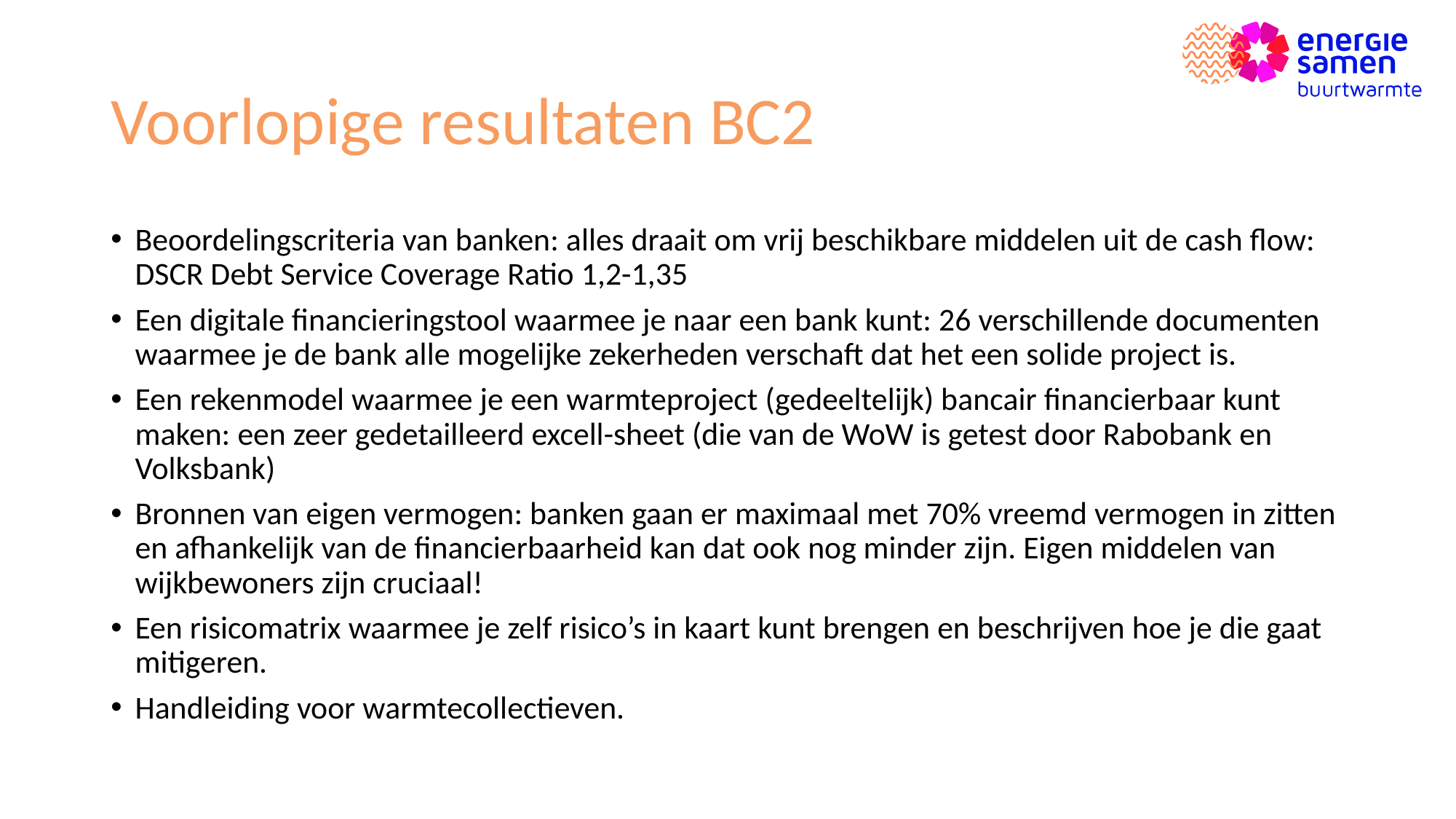

# Voorlopige resultaten BC2
Beoordelingscriteria van banken: alles draait om vrij beschikbare middelen uit de cash flow: DSCR Debt Service Coverage Ratio 1,2-1,35
Een digitale financieringstool waarmee je naar een bank kunt: 26 verschillende documenten waarmee je de bank alle mogelijke zekerheden verschaft dat het een solide project is.
Een rekenmodel waarmee je een warmteproject (gedeeltelijk) bancair financierbaar kunt maken: een zeer gedetailleerd excell-sheet (die van de WoW is getest door Rabobank en Volksbank)
Bronnen van eigen vermogen: banken gaan er maximaal met 70% vreemd vermogen in zitten en afhankelijk van de financierbaarheid kan dat ook nog minder zijn. Eigen middelen van wijkbewoners zijn cruciaal!
Een risicomatrix waarmee je zelf risico’s in kaart kunt brengen en beschrijven hoe je die gaat mitigeren.
Handleiding voor warmtecollectieven.